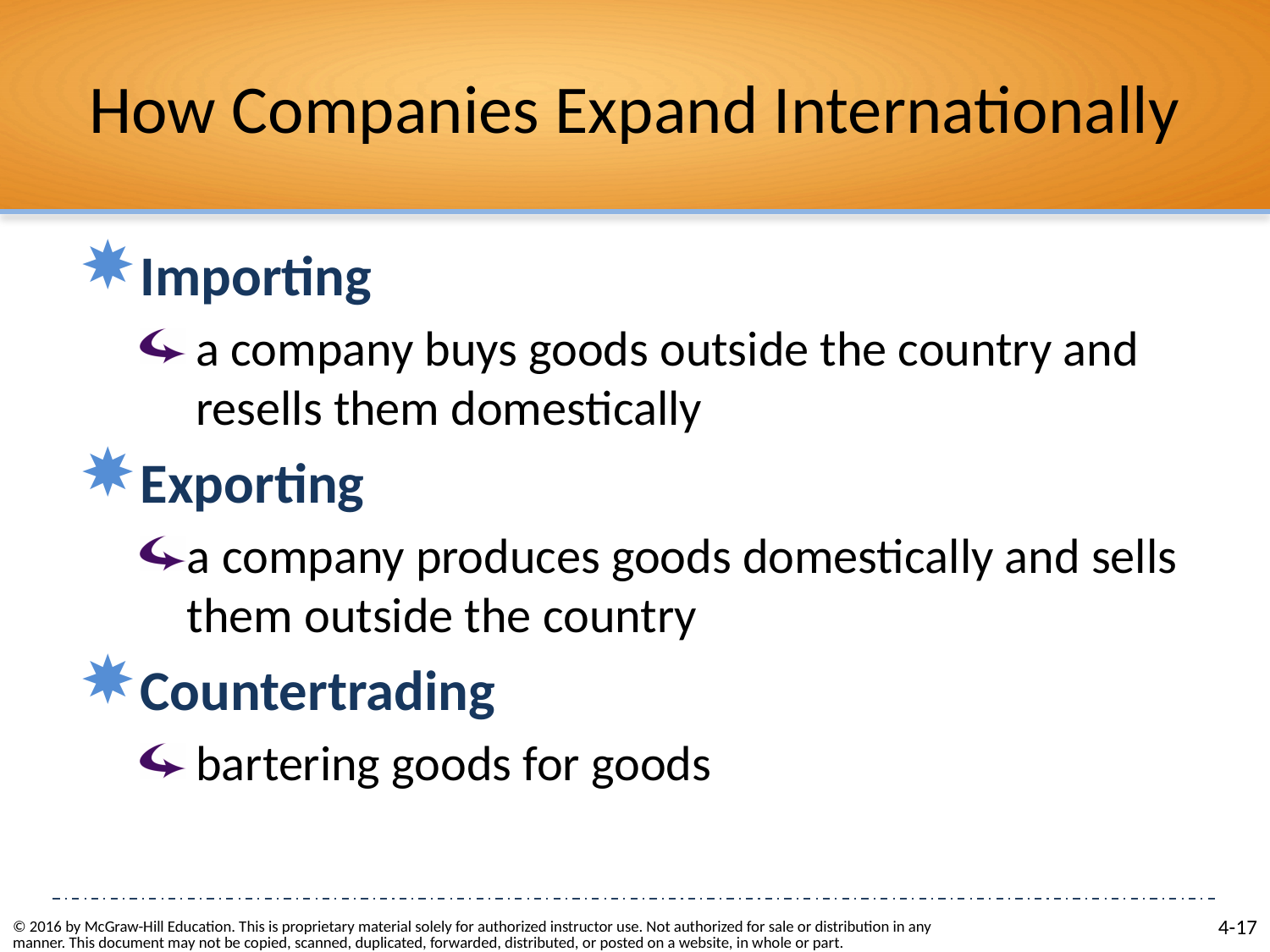

# How Companies Expand Internationally
Importing
a company buys goods outside the country and resells them domestically
Exporting
a company produces goods domestically and sells them outside the country
Countertrading
bartering goods for goods
© 2016 by McGraw-Hill Education. This is proprietary material solely for authorized instructor use. Not authorized for sale or distribution in any manner. This document may not be copied, scanned, duplicated, forwarded, distributed, or posted on a website, in whole or part.
4-17